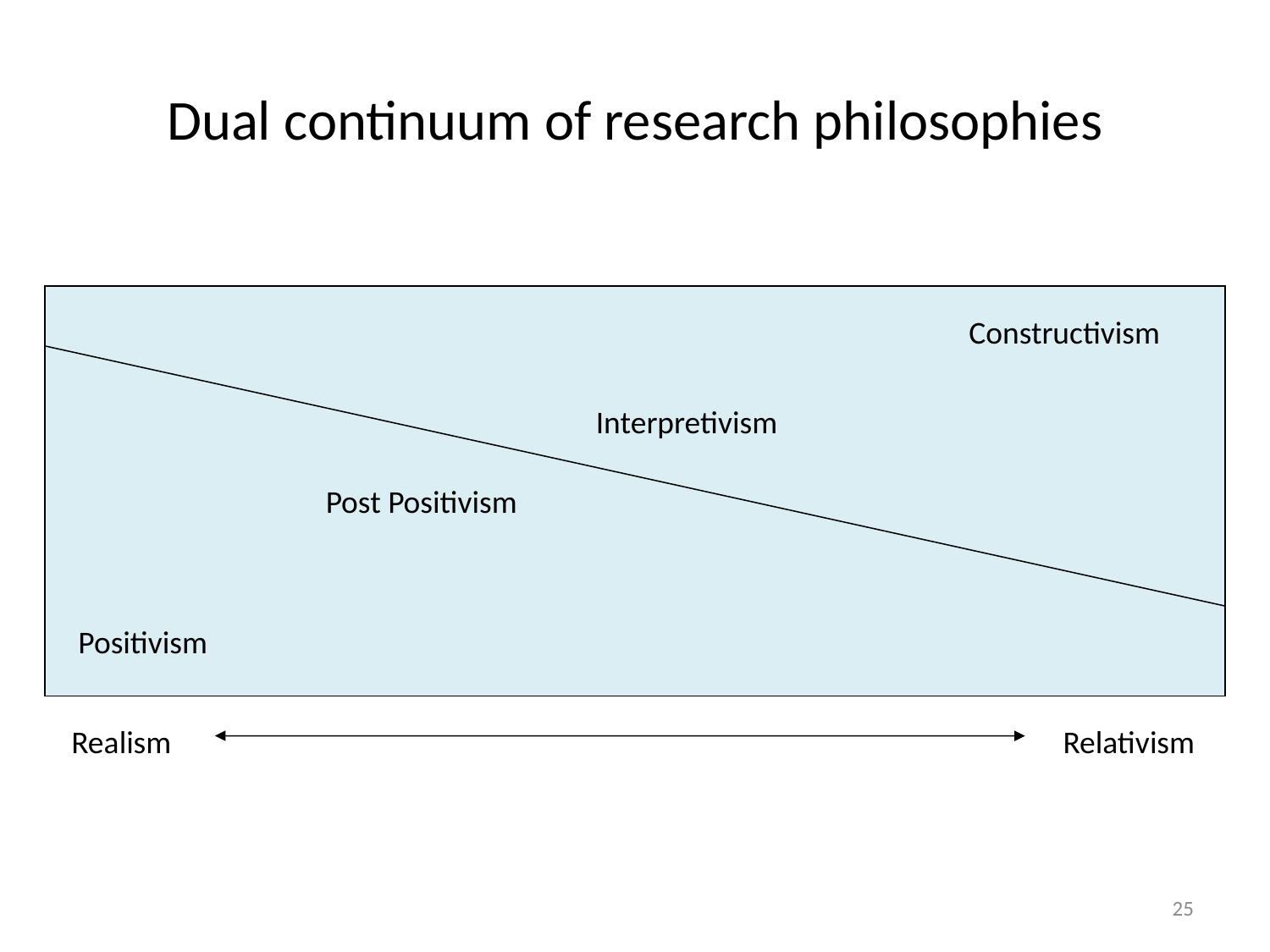

# Dual continuum of research philosophies

Constructivism

Interpretivism
Post Positivism
Positivism
Realism
Relativism

25